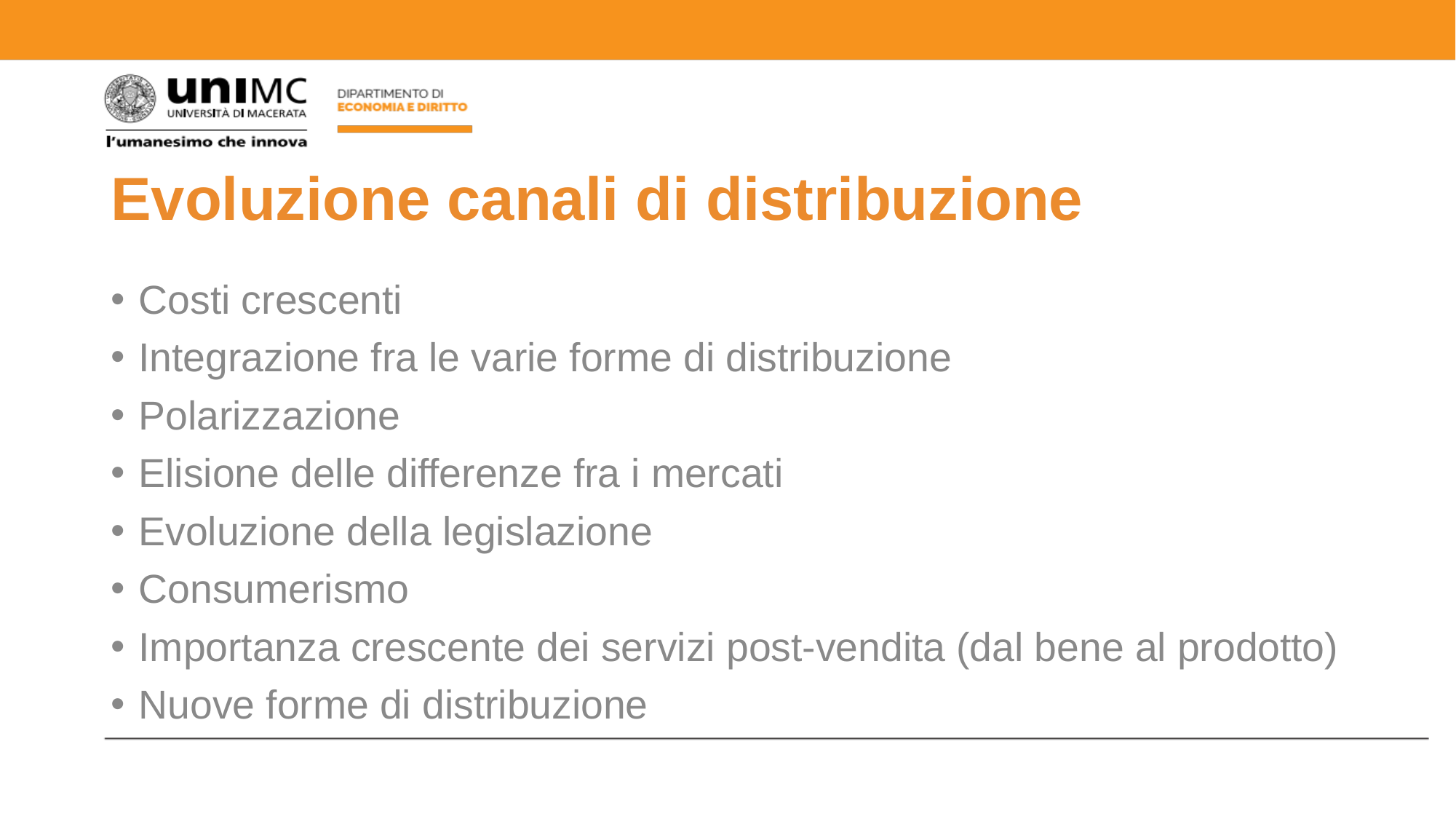

# Evoluzione canali di distribuzione
Costi crescenti
Integrazione fra le varie forme di distribuzione
Polarizzazione
Elisione delle differenze fra i mercati
Evoluzione della legislazione
Consumerismo
Importanza crescente dei servizi post-vendita (dal bene al prodotto)
Nuove forme di distribuzione